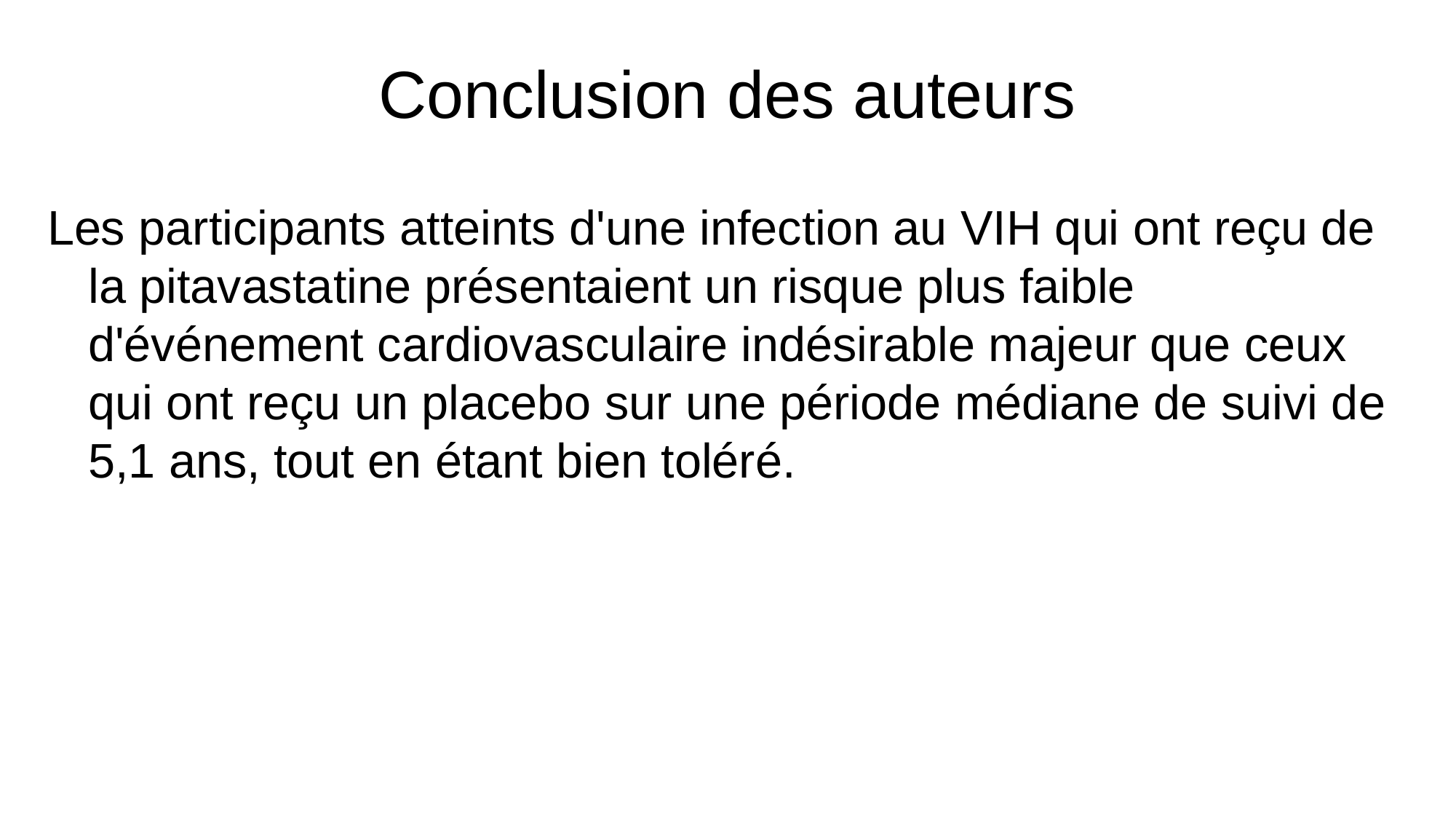

# Conclusion des auteurs
Les participants atteints d'une infection au VIH qui ont reçu de la pitavastatine présentaient un risque plus faible d'événement cardiovasculaire indésirable majeur que ceux qui ont reçu un placebo sur une période médiane de suivi de 5,1 ans, tout en étant bien toléré.